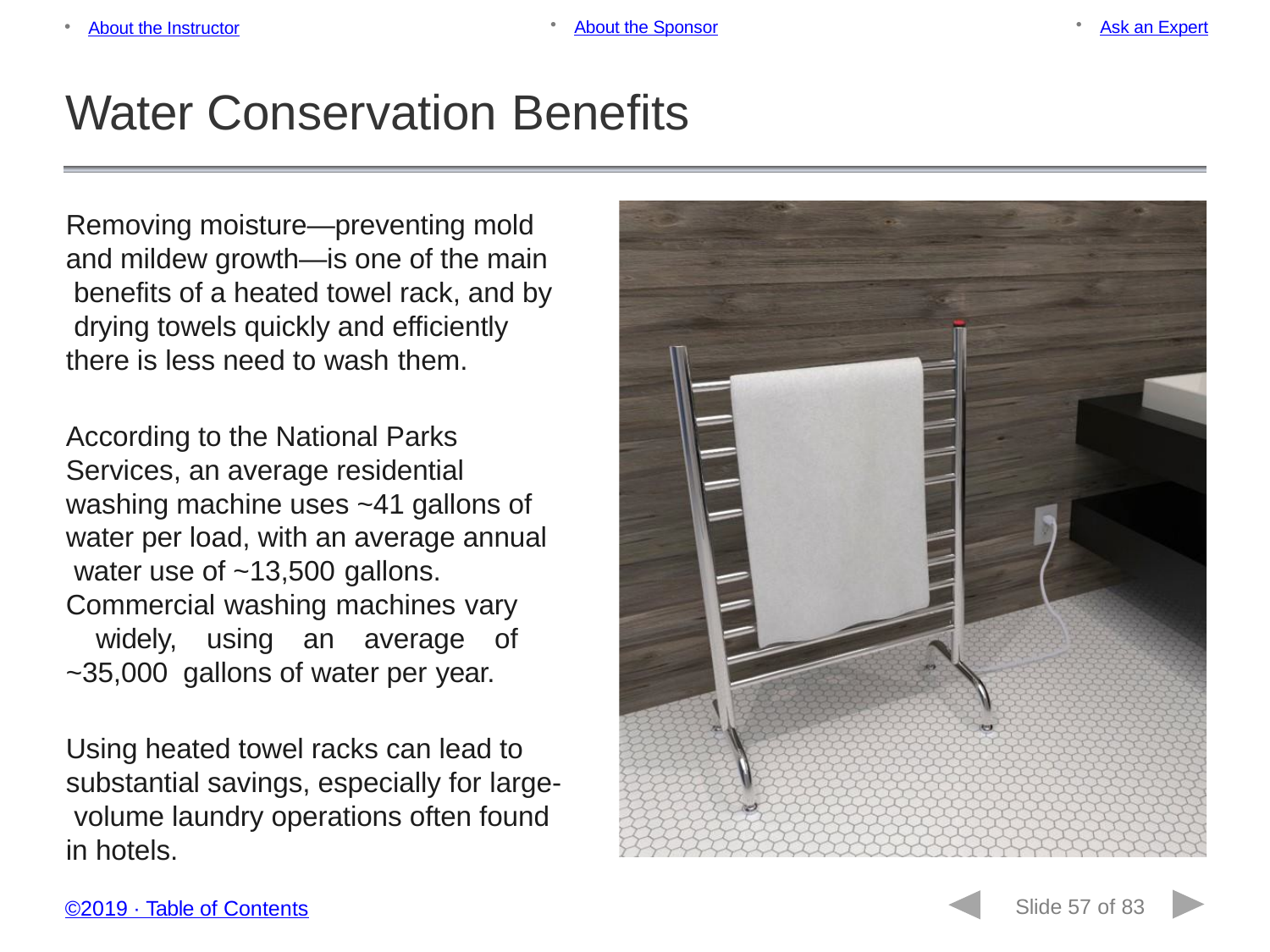

About the Sponsor
Ask an Expert
About the Instructor
Water Conservation Benefits

Removing moisture—preventing mold  and mildew growth—is one of the main  benefits of a heated towel rack, and by  drying towels quickly and efficiently  there is less need to wash them.

According to the National Parks  Services, an average residential  washing machine uses ~41 gallons of  water per load, with an average annual  water use of ~13,500 gallons.
Commercial washing machines vary  widely, using an average of ~35,000  gallons of water per year.

Using heated towel racks can lead to  substantial savings, especially for large-  volume laundry operations often found  in hotels.
Slide 57 of 83
©2019 ∙ Table of Contents